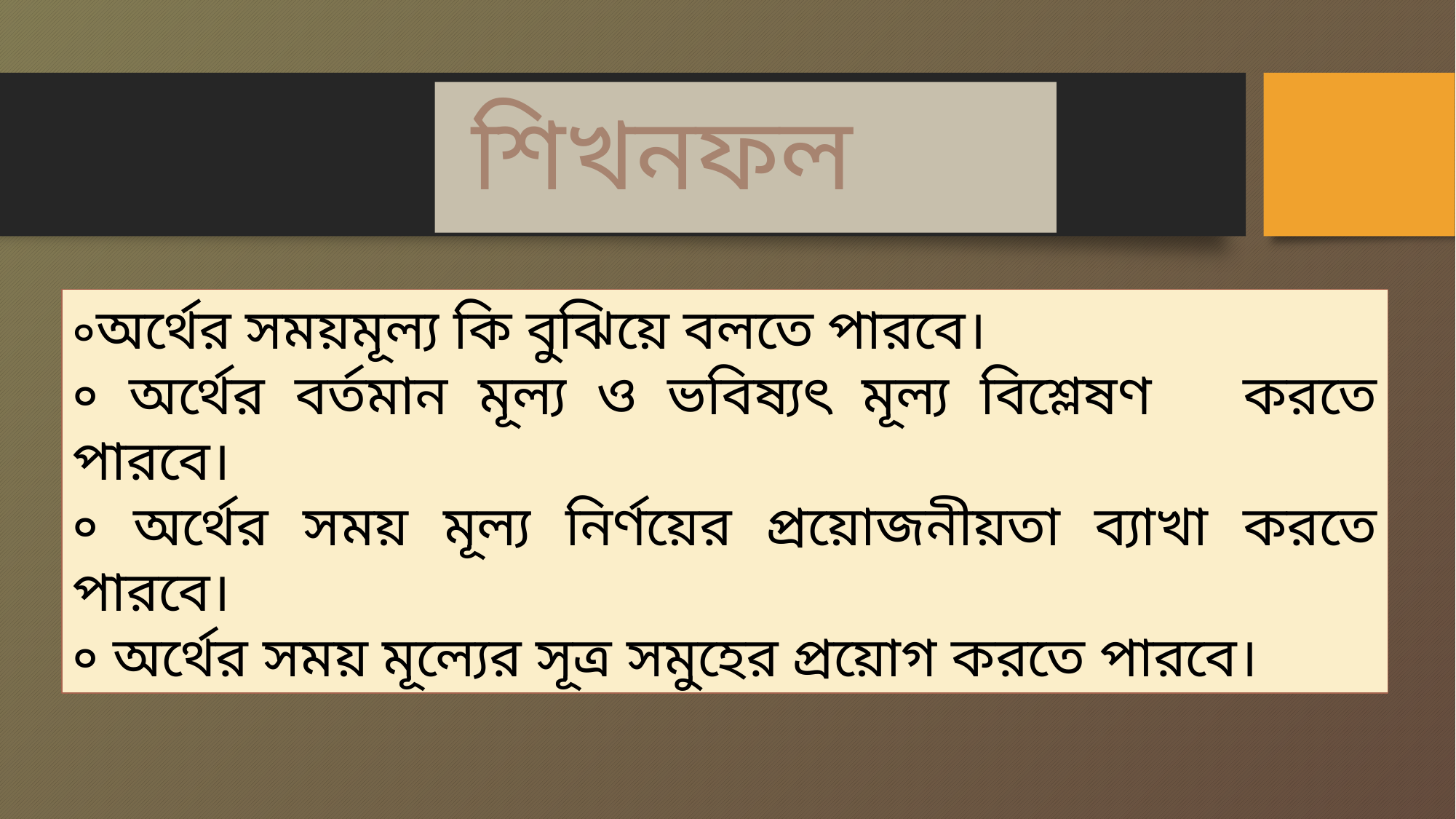

# শিখনফল
৹অর্থের সময়মূল্য কি বুঝিয়ে বলতে পারবে।
৹ অর্থের বর্তমান মূল্য ও ভবিষ্যৎ মূল্য বিশ্লেষণ   করতে পারবে।
৹ অর্থের সময় মূল্য নির্ণয়ের প্রয়োজনীয়তা ব্যাখা করতে পারবে।
৹ অর্থের সময় মূল্যের সূত্র সমুহের প্রয়োগ করতে পারবে।